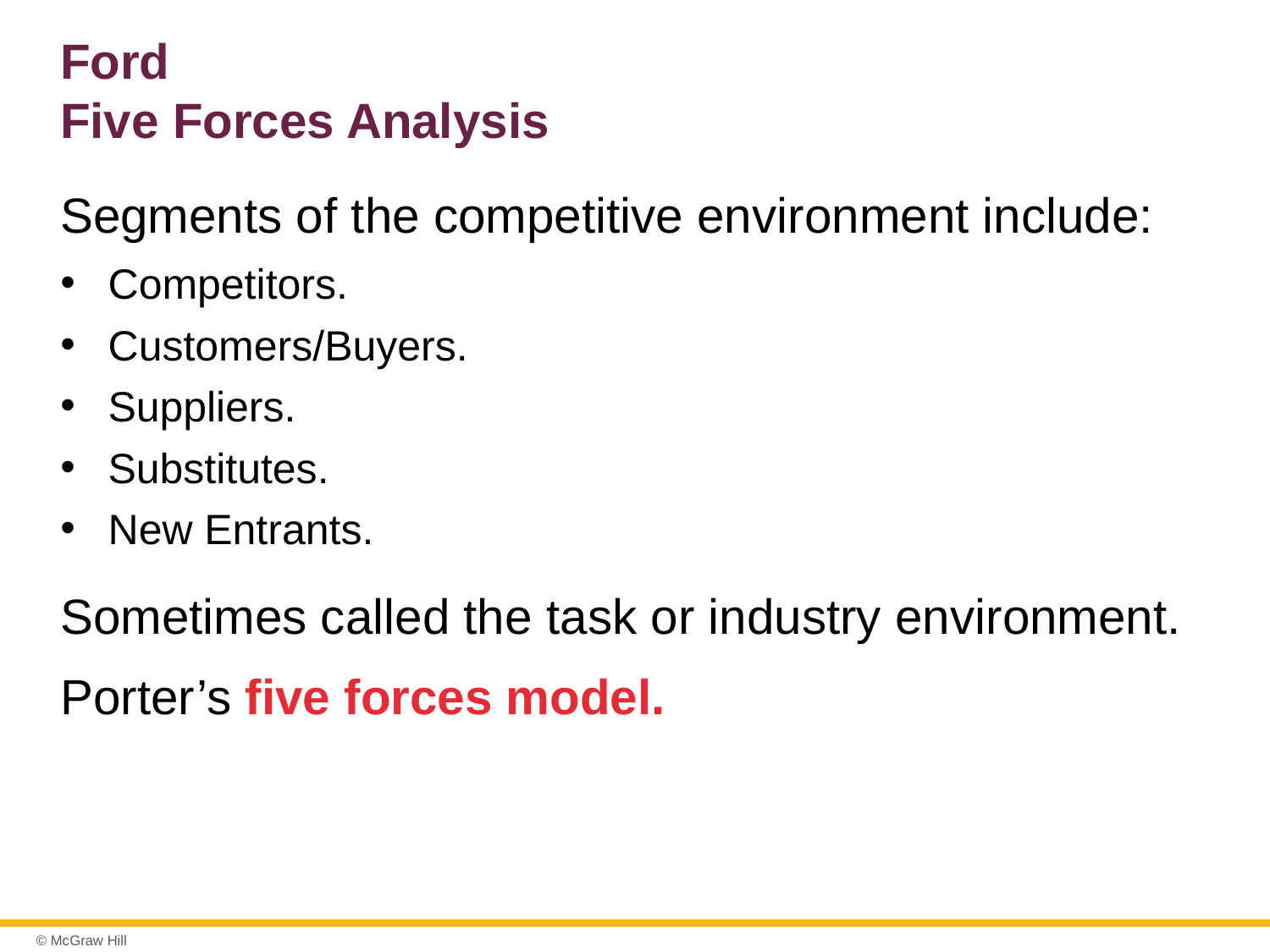

# Ford Five Forces Analysis
Segments of the competitive environment include:
Competitors.
Customers/Buyers.
Suppliers.
Substitutes.
New Entrants.
Sometimes called the task or industry environment.
Porter’s five forces model.